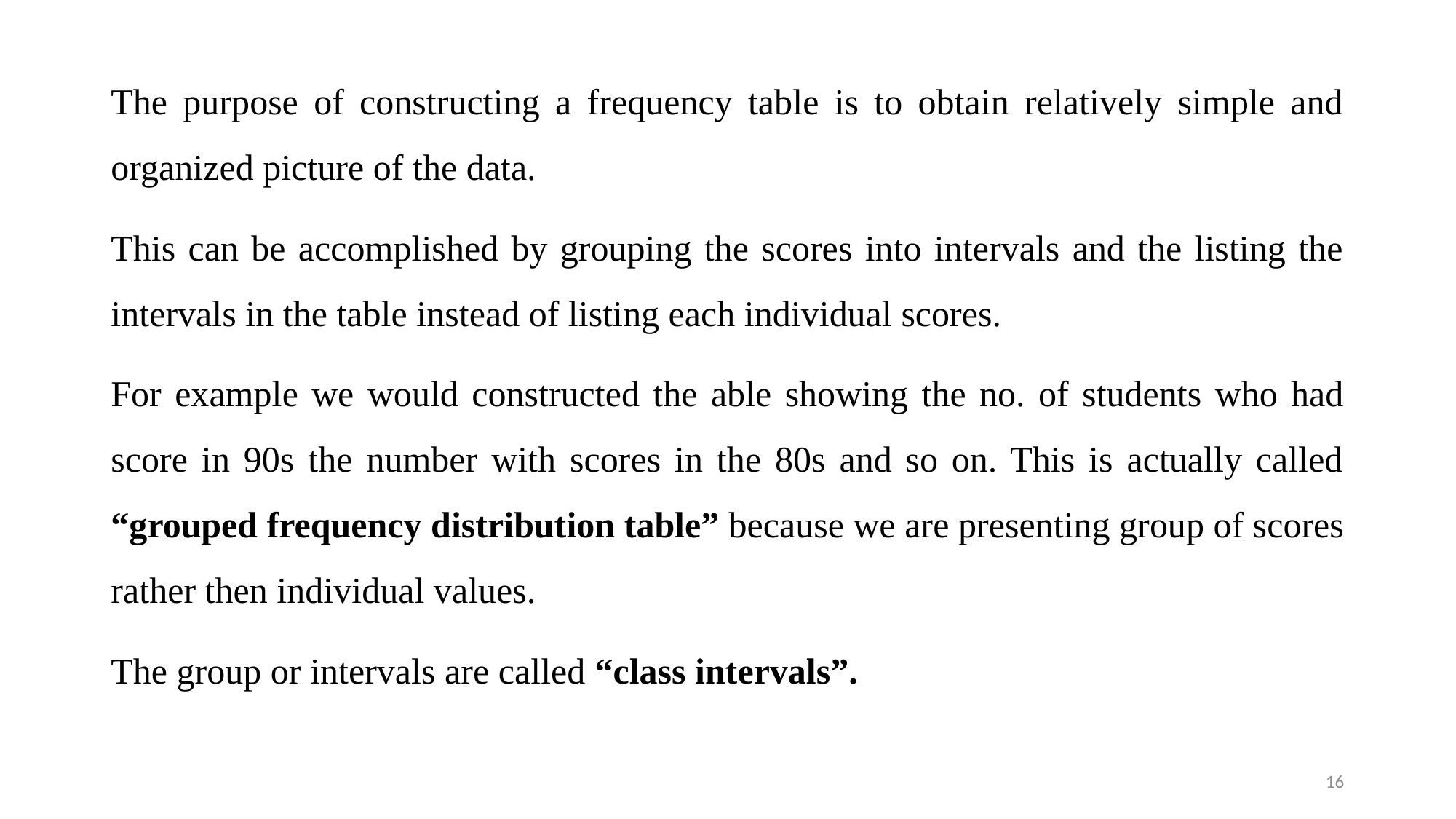

The purpose of constructing a frequency table is to obtain relatively simple and organized picture of the data.
This can be accomplished by grouping the scores into intervals and the listing the intervals in the table instead of listing each individual scores.
For example we would constructed the able showing the no. of students who had score in 90s the number with scores in the 80s and so on. This is actually called “grouped frequency distribution table” because we are presenting group of scores rather then individual values.
The group or intervals are called “class intervals”.
16